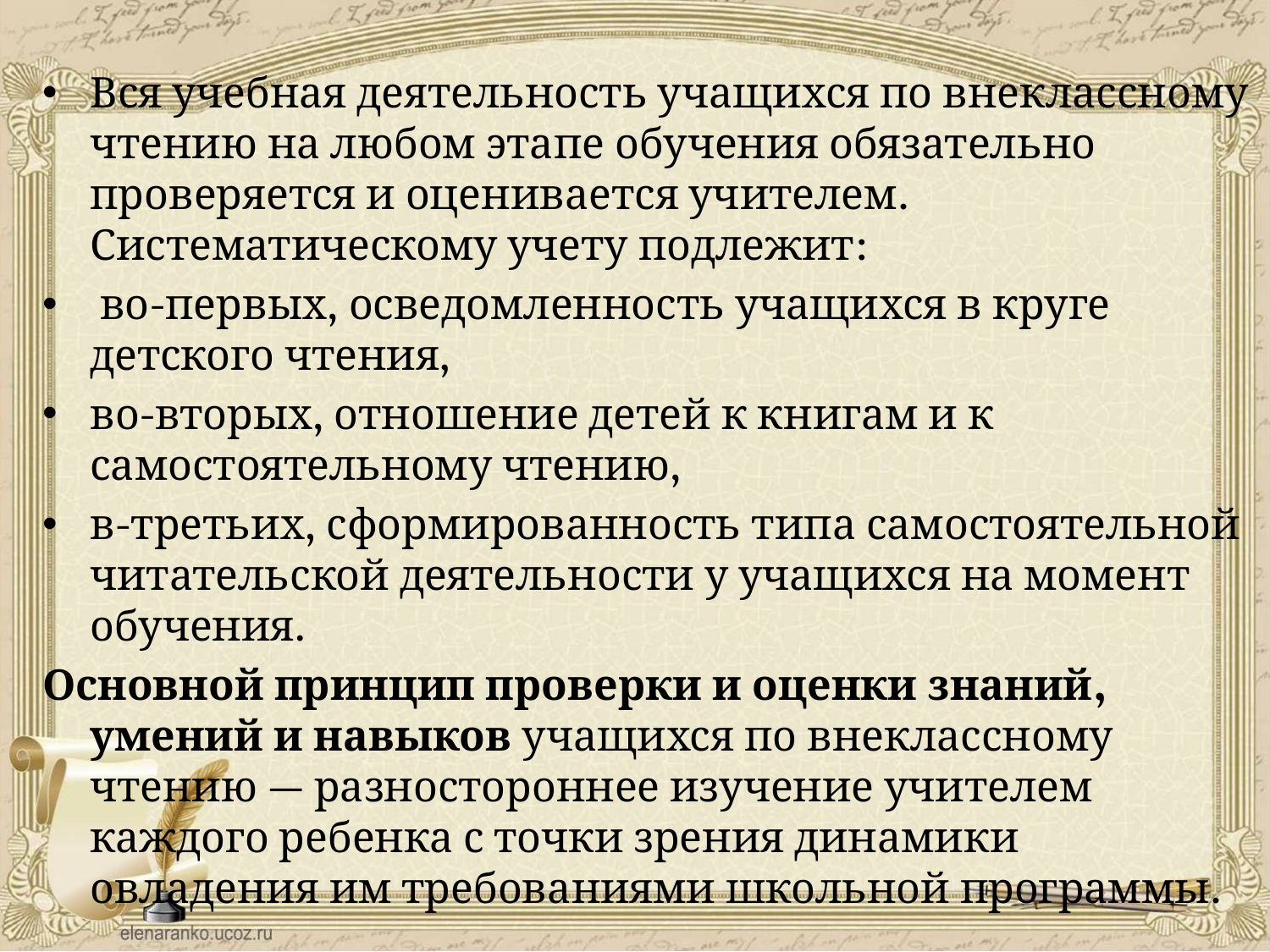

#
Вся учебная деятельность учащихся по внеклассному чтению на любом этапе обучения обязательно проверяется и оценивается учителем. Систематическому учету подлежит:
 во-первых, осведомленность учащихся в круге детского чтения,
во-вторых, отношение детей к книгам и к самостоятельному чтению,
в-третьих, сформированность типа самостоятельной читательской деятельности у учащихся на момент обучения.
Основной принцип проверки и оценки знаний, умений и навыков учащихся по внеклассному чтению — разностороннее изучение учителем каждого ребенка с точки зрения динамики овладения им требованиями школьной программы.